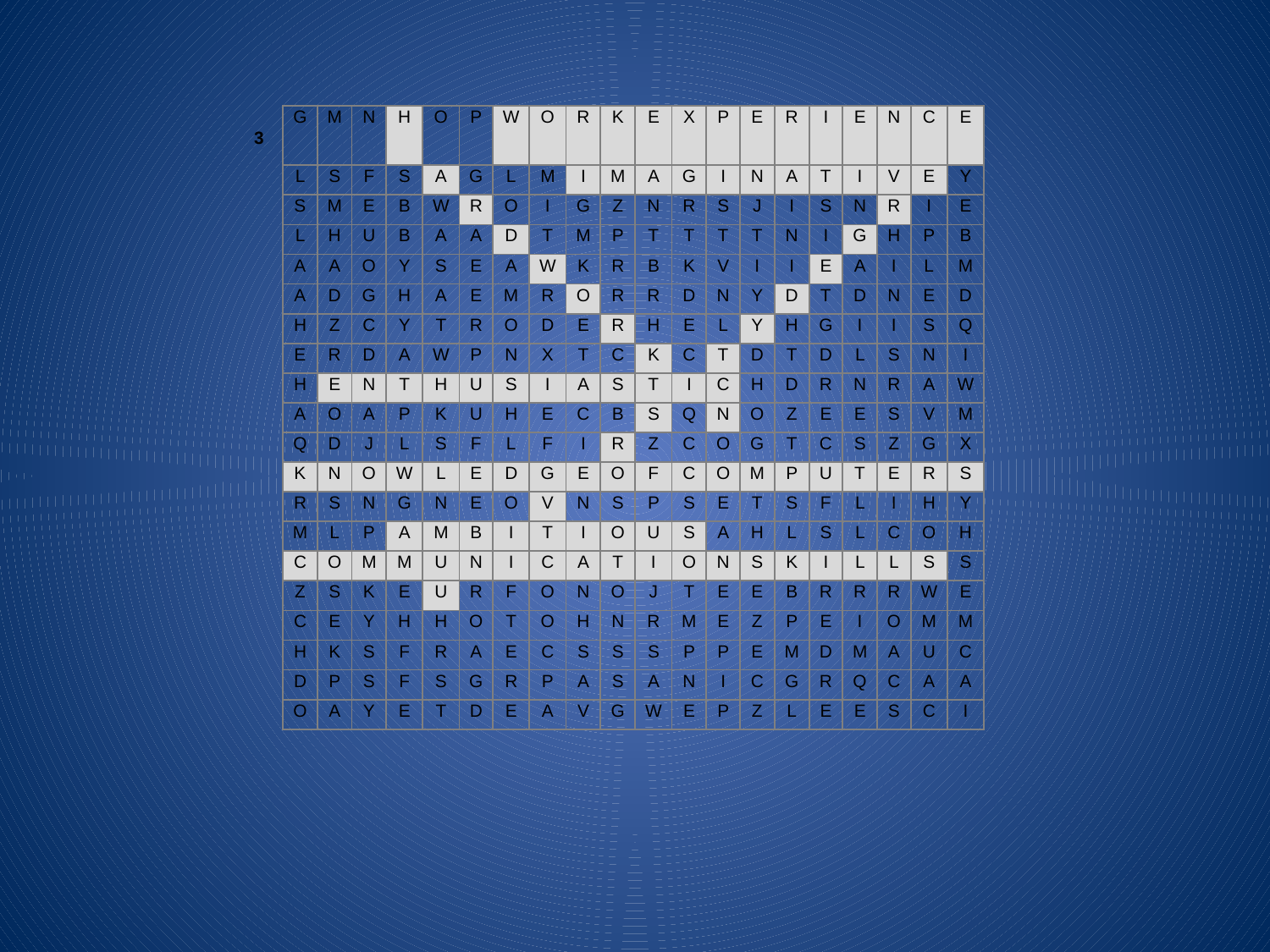

| 3 | G | M | N | H | O | P | W | O | R | K | E | X | P | E | R | I | E | N | C | E |
| --- | --- | --- | --- | --- | --- | --- | --- | --- | --- | --- | --- | --- | --- | --- | --- | --- | --- | --- | --- | --- |
|  | L | S | F | S | A | G | L | M | I | M | A | G | I | N | A | T | I | V | E | Y |
|  | S | M | E | B | W | R | O | I | G | Z | N | R | S | J | I | S | N | R | I | E |
|  | L | H | U | B | A | A | D | T | M | P | T | T | T | T | N | I | G | H | P | B |
|  | A | A | O | Y | S | E | A | W | K | R | B | K | V | I | I | E | A | I | L | M |
|  | A | D | G | H | A | E | M | R | O | R | R | D | N | Y | D | T | D | N | E | D |
|  | H | Z | C | Y | T | R | O | D | E | R | H | E | L | Y | H | G | I | I | S | Q |
|  | E | R | D | A | W | P | N | X | T | C | K | C | T | D | T | D | L | S | N | I |
|  | H | E | N | T | H | U | S | I | A | S | T | I | C | H | D | R | N | R | A | W |
|  | A | O | A | P | K | U | H | E | C | B | S | Q | N | O | Z | E | E | S | V | M |
|  | Q | D | J | L | S | F | L | F | I | R | Z | C | O | G | T | C | S | Z | G | X |
|  | K | N | O | W | L | E | D | G | E | O | F | C | O | M | P | U | T | E | R | S |
|  | R | S | N | G | N | E | O | V | N | S | P | S | E | T | S | F | L | I | H | Y |
|  | M | L | P | A | M | B | I | T | I | O | U | S | A | H | L | S | L | C | O | H |
|  | C | O | M | M | U | N | I | C | A | T | I | O | N | S | K | I | L | L | S | S |
|  | Z | S | K | E | U | R | F | O | N | O | J | T | E | E | B | R | R | R | W | E |
|  | C | E | Y | H | H | O | T | O | H | N | R | M | E | Z | P | E | I | O | M | M |
|  | H | K | S | F | R | A | E | C | S | S | S | P | P | E | M | D | M | A | U | C |
|  | D | P | S | F | S | G | R | P | A | S | A | N | I | C | G | R | Q | C | A | A |
|  | O | A | Y | E | T | D | E | A | V | G | W | E | P | Z | L | E | E | S | C | I |